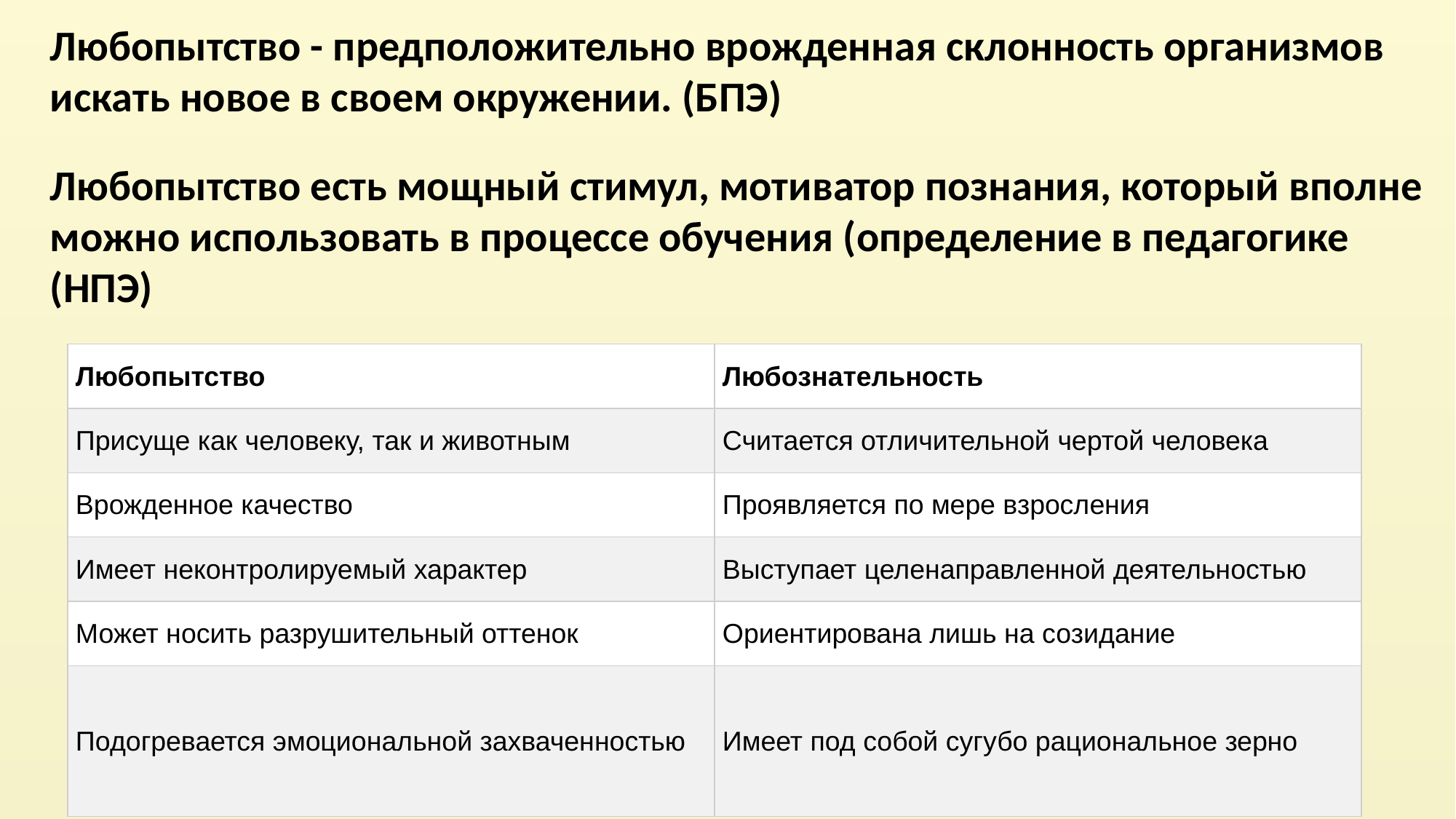

Любопытство - предположительно врожденная склонность организмов искать новое в своем окружении. (БПЭ)
Любопытство есть мощный стимул, мотиватор познания, который вполне можно использовать в процессе обучения (определение в педагогике (НПЭ)
| Любопытство | Любознательность |
| --- | --- |
| Присуще как человеку, так и животным | Считается отличительной чертой человека |
| Врожденное качество | Проявляется по мере взросления |
| Имеет неконтролируемый характер | Выступает целенаправленной деятельностью |
| Может носить разрушительный оттенок | Ориентирована лишь на созидание |
| Подогревается эмоциональной захваченностью | Имеет под собой сугубо рациональное зерно |